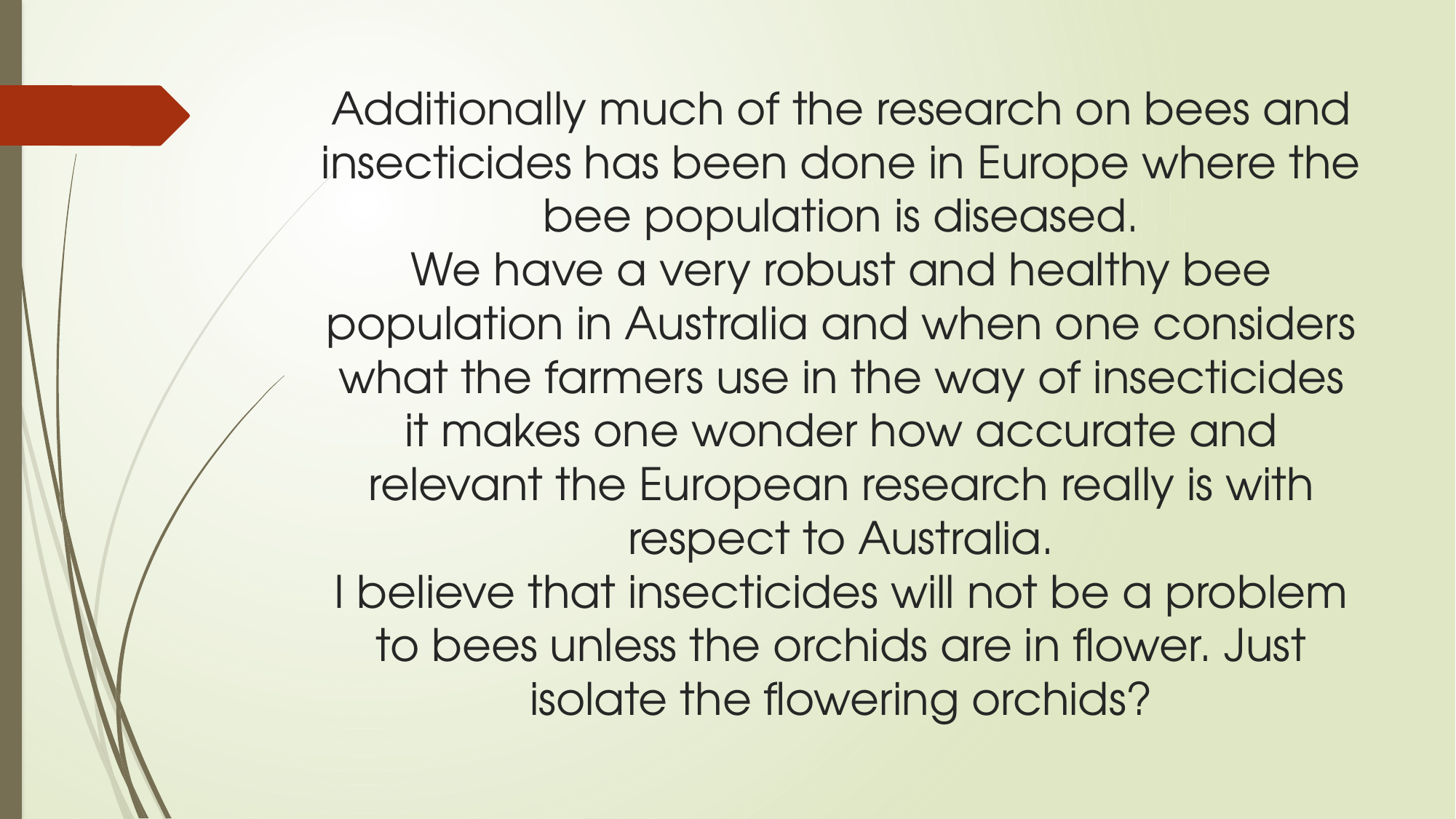

# Additionally much of the research on bees and insecticides has been done in Europe where the bee population is diseased. We have a very robust and healthy bee population in Australia and when one considers what the farmers use in the way of insecticides it makes one wonder how accurate and relevant the European research really is with respect to Australia. I believe that insecticides will not be a problem to bees unless the orchids are in flower. Just isolate the flowering orchids?